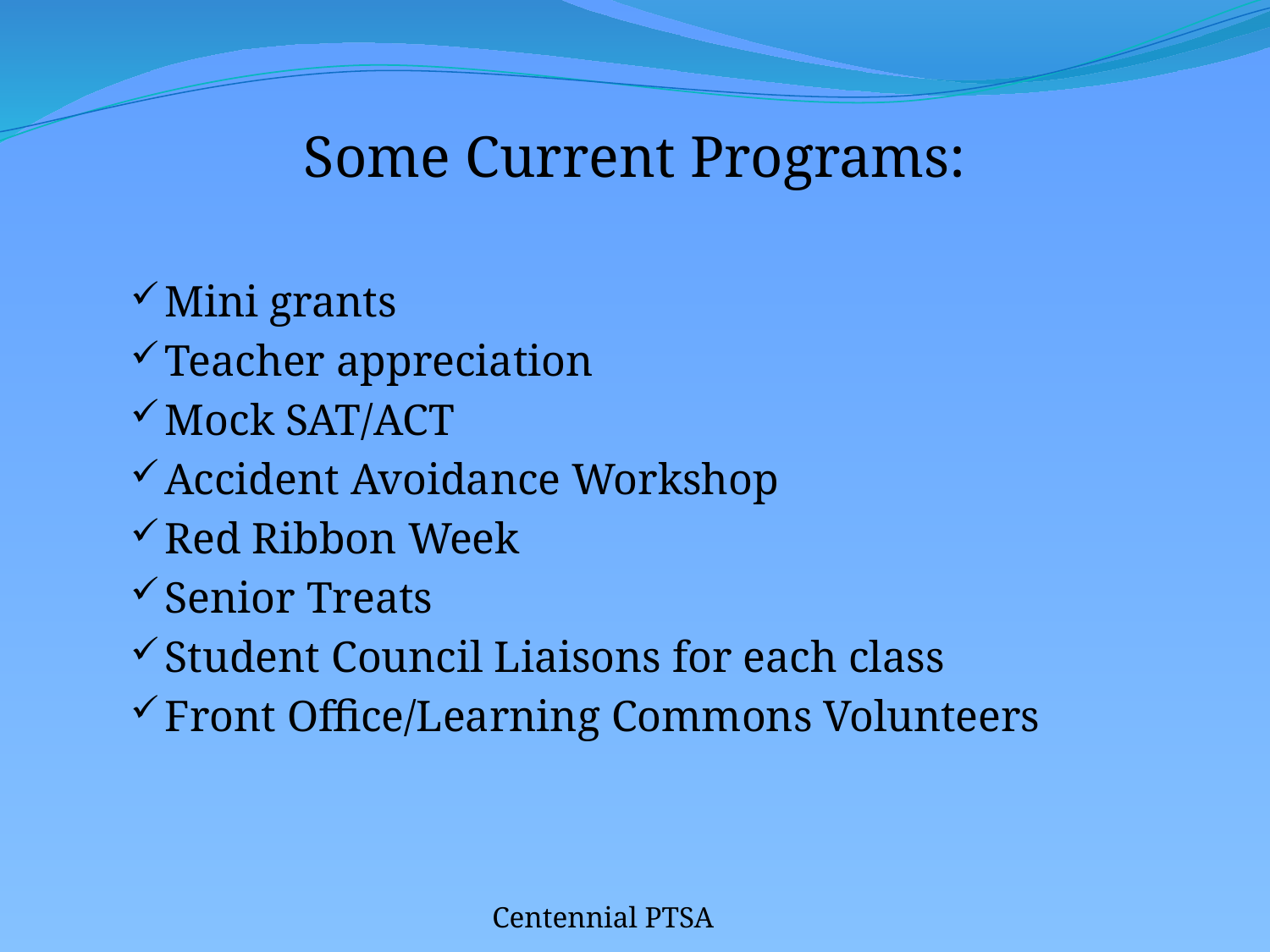

# Some Current Programs:
Mini grants
Teacher appreciation
Mock SAT/ACT
Accident Avoidance Workshop
Red Ribbon Week
Senior Treats
Student Council Liaisons for each class
Front Office/Learning Commons Volunteers

Centennial PTSA